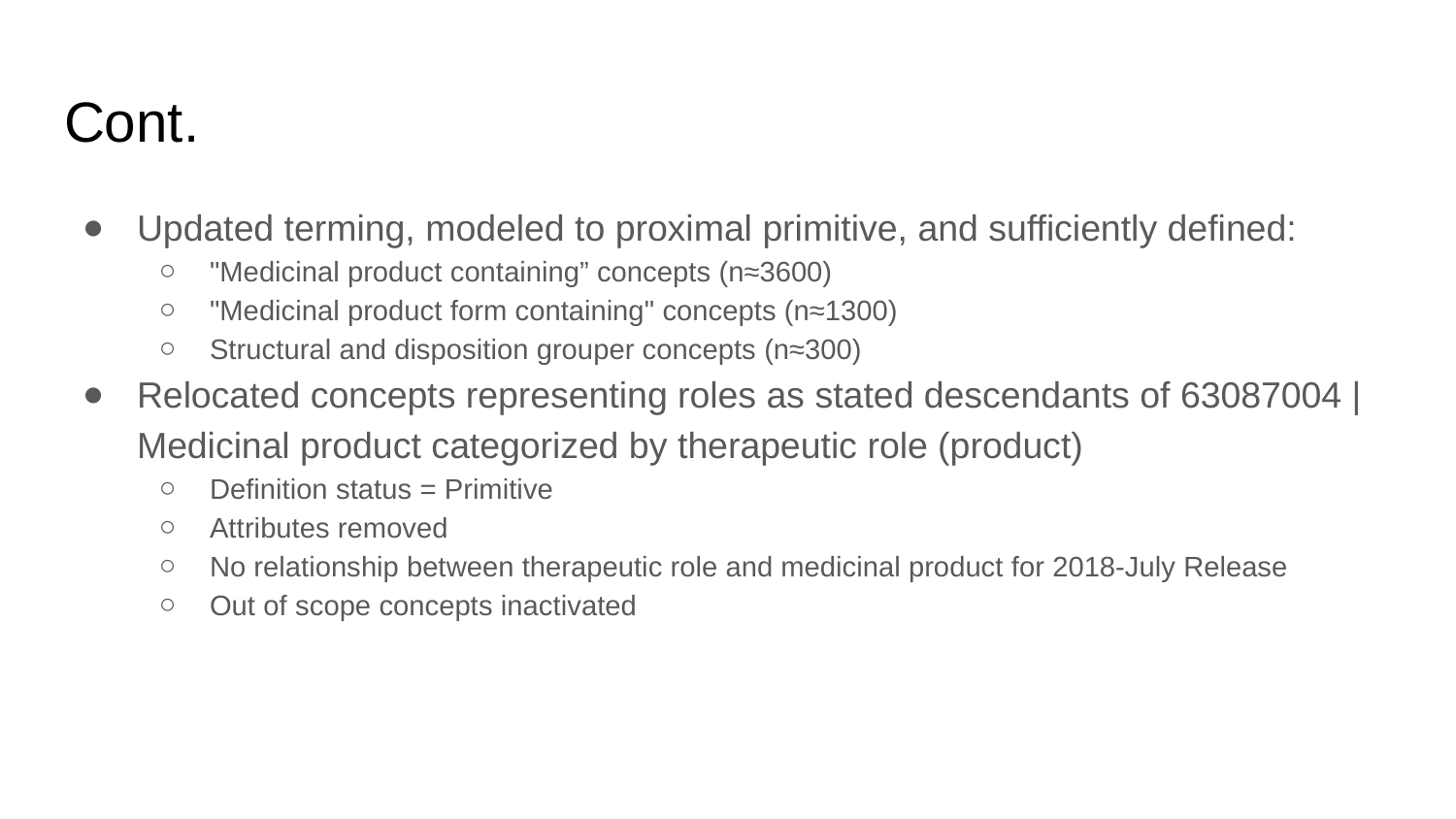

# Cont.
Updated terming, modeled to proximal primitive, and sufficiently defined:
"Medicinal product containing” concepts (n≈3600)
"Medicinal product form containing" concepts (n≈1300)
Structural and disposition grouper concepts (n≈300)
Relocated concepts representing roles as stated descendants of 63087004 | Medicinal product categorized by therapeutic role (product)
Definition status = Primitive
Attributes removed
No relationship between therapeutic role and medicinal product for 2018-July Release
Out of scope concepts inactivated